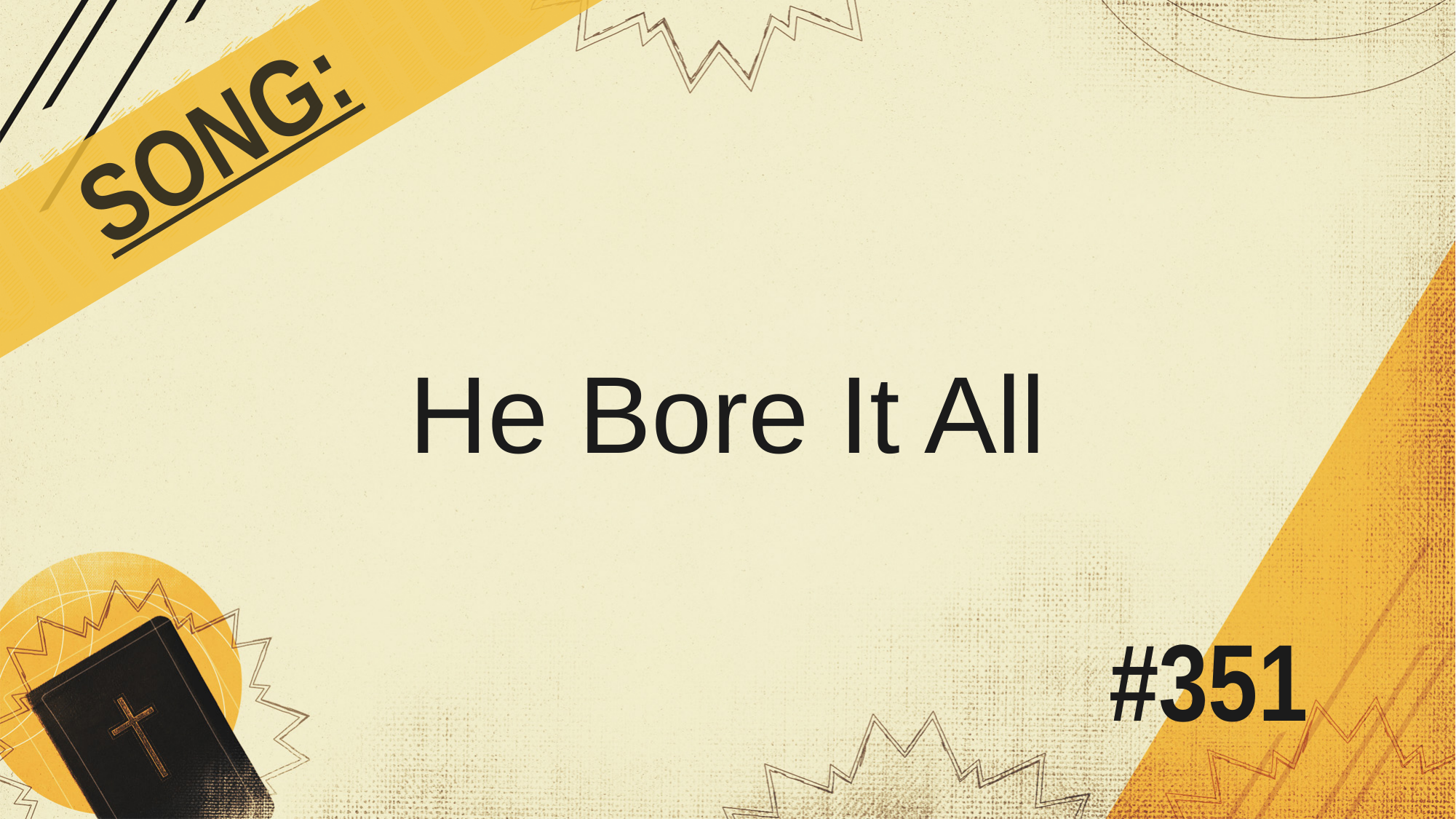

SONG:

He Bore It All
# #351